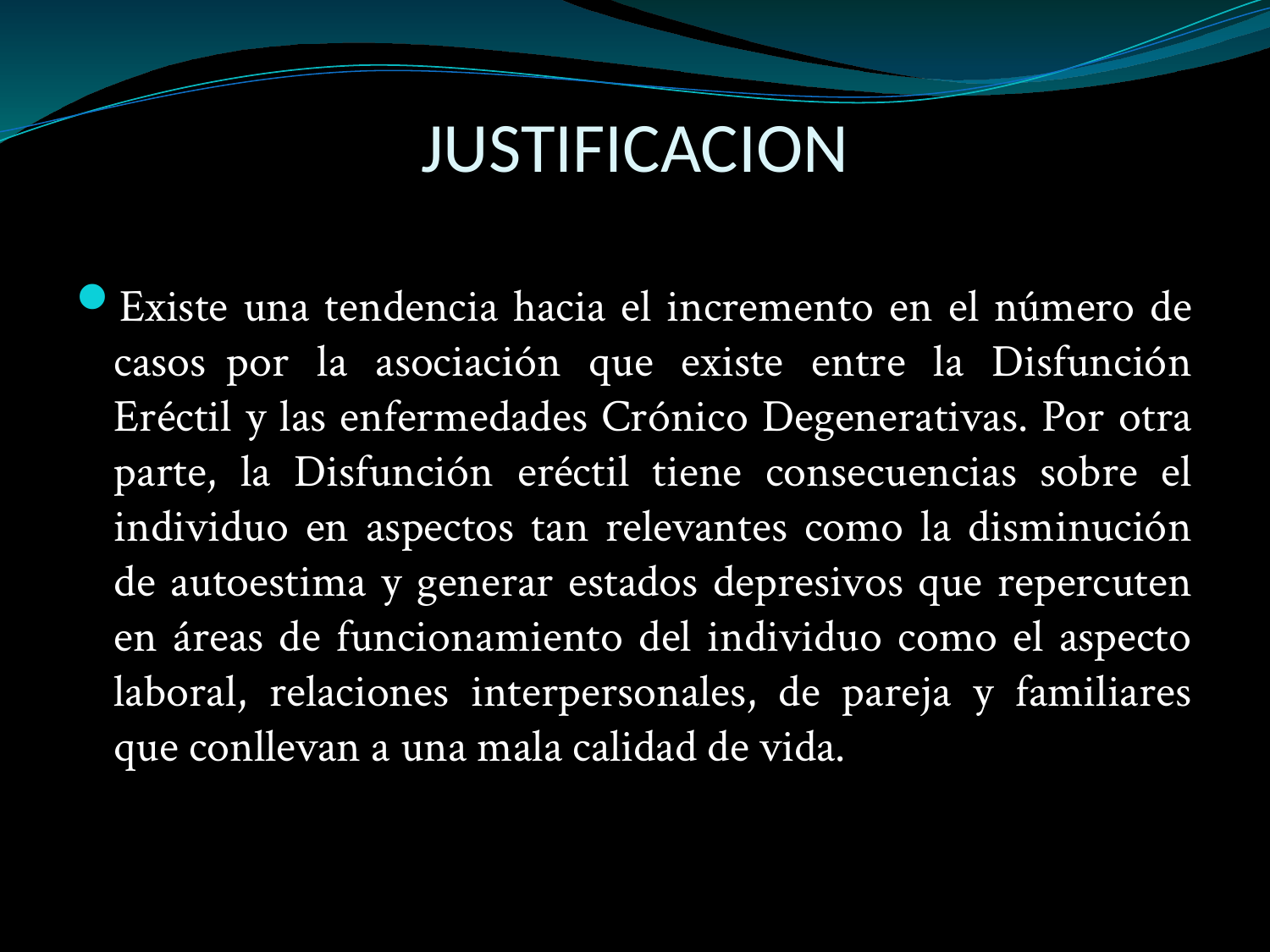

# JUSTIFICACION
Existe una tendencia hacia el incremento en el número de casos  por la asociación que existe entre la Disfunción Eréctil y las enfermedades Crónico Degenerativas. Por otra parte, la Disfunción eréctil tiene consecuencias sobre el individuo en aspectos tan relevantes como la disminución de autoestima y generar estados depresivos que repercuten en áreas de funcionamiento del individuo como el aspecto laboral, relaciones interpersonales, de pareja y familiares que conllevan a una mala calidad de vida.